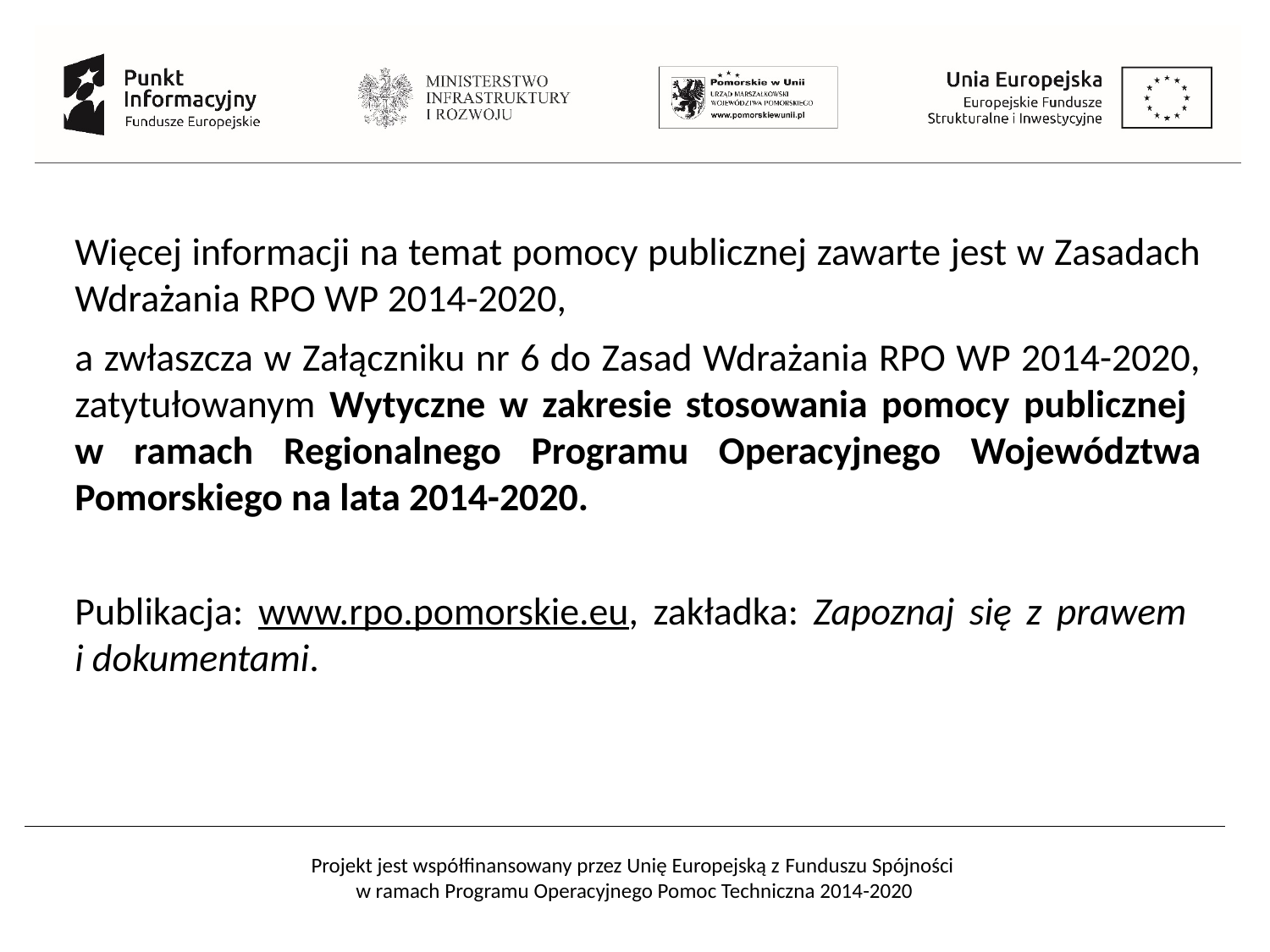

Więcej informacji na temat pomocy publicznej zawarte jest w Zasadach Wdrażania RPO WP 2014-2020,

a zwłaszcza w Załączniku nr 6 do Zasad Wdrażania RPO WP 2014-2020, zatytułowanym Wytyczne w zakresie stosowania pomocy publicznej
w ramach Regionalnego Programu Operacyjnego Województwa Pomorskiego na lata 2014-2020.

Publikacja: www.rpo.pomorskie.eu, zakładka: Zapoznaj się z prawem
i dokumentami.